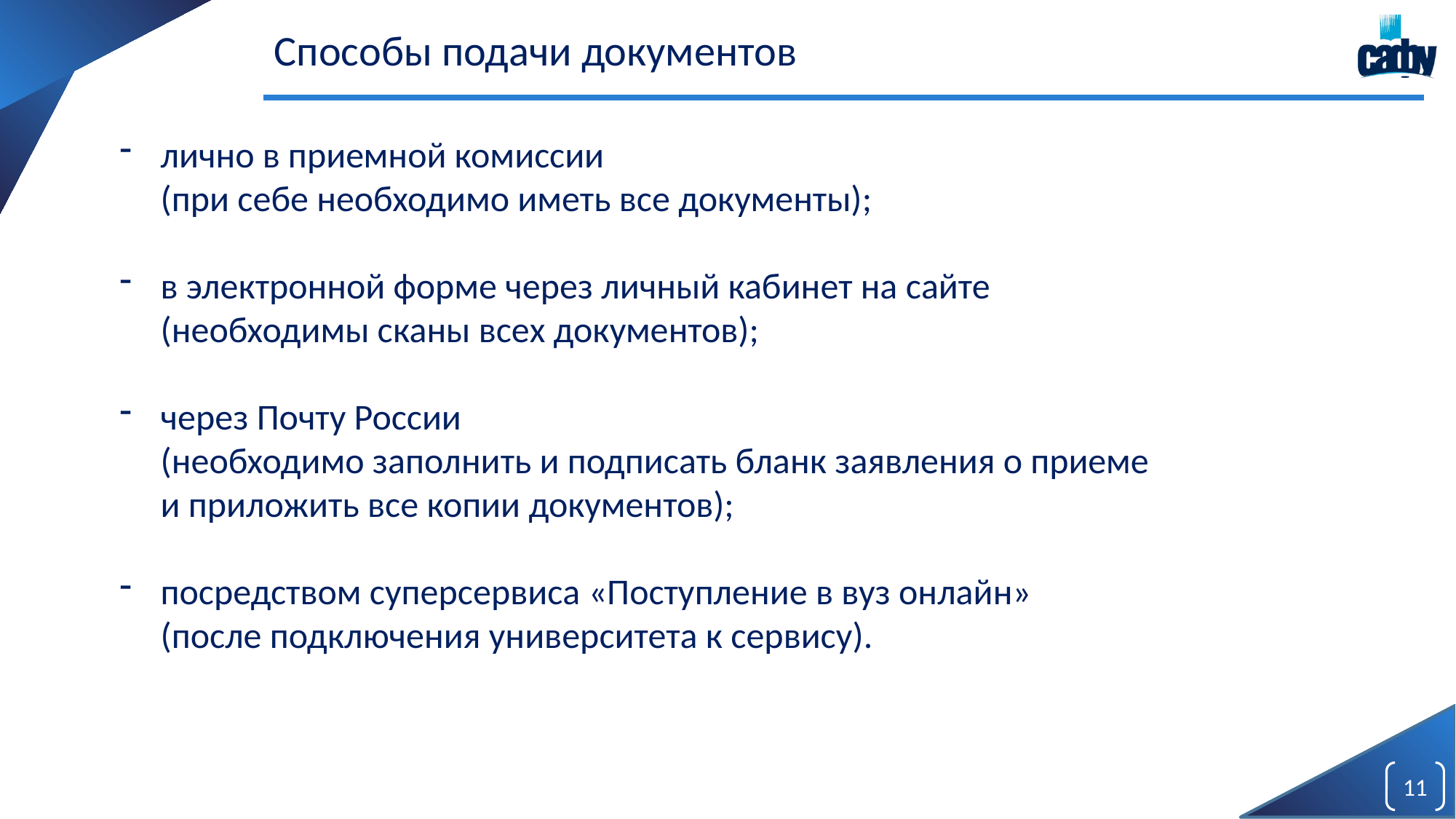

Способы подачи документов
лично в приемной комиссии
(при себе необходимо иметь все документы);

в электронной форме через личный кабинет на сайте
(необходимы сканы всех документов);

через Почту России
(необходимо заполнить и подписать бланк заявления о приеме
и приложить все копии документов);

посредством суперсервиса «Поступление в вуз онлайн»
(после подключения университета к сервису).
11